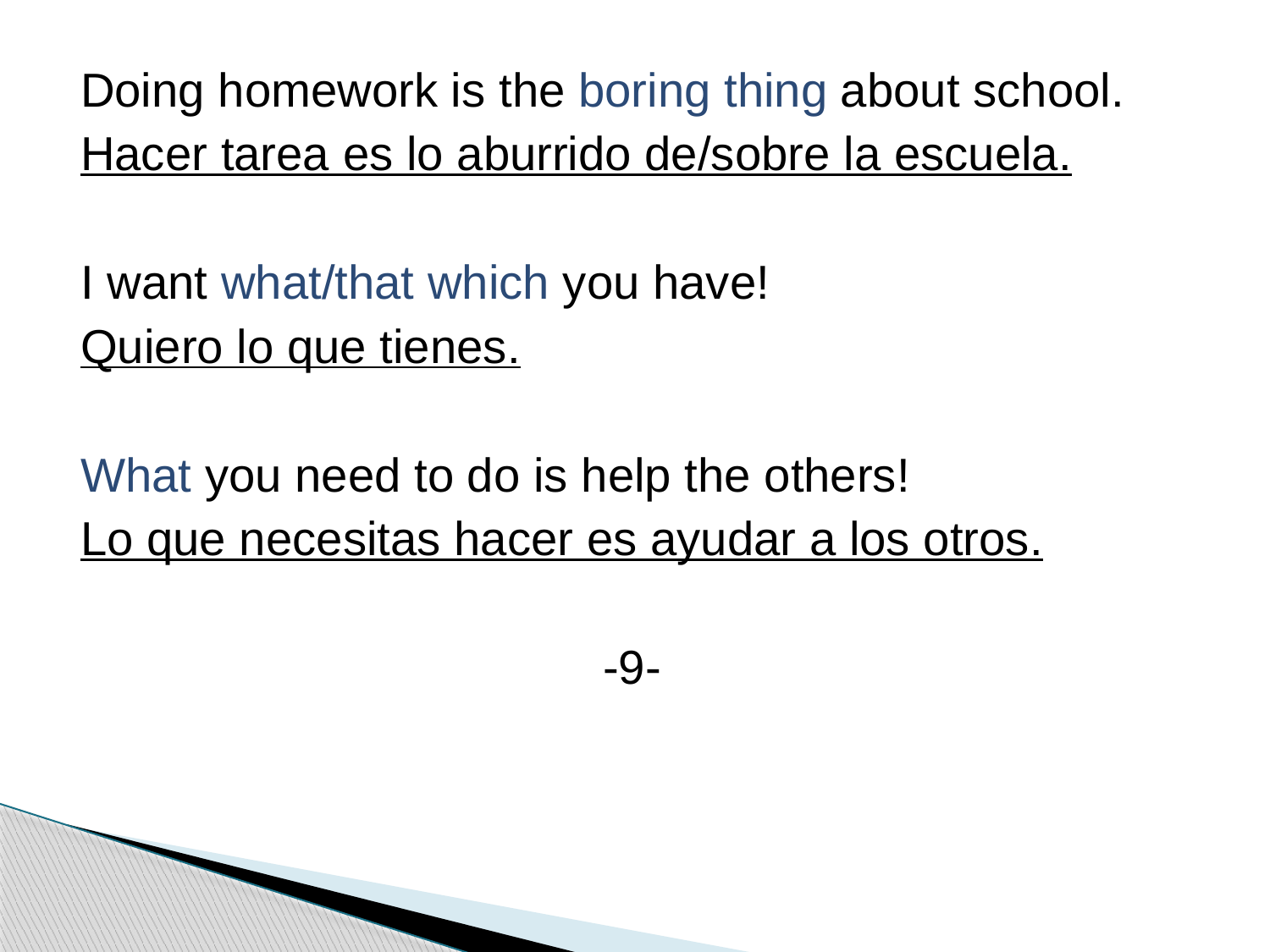

Doing homework is the boring thing about school.
Hacer tarea es lo aburrido de/sobre la escuela.

I want what/that which you have!
Quiero lo que tienes.

What you need to do is help the others!
Lo que necesitas hacer es ayudar a los otros.

-9-